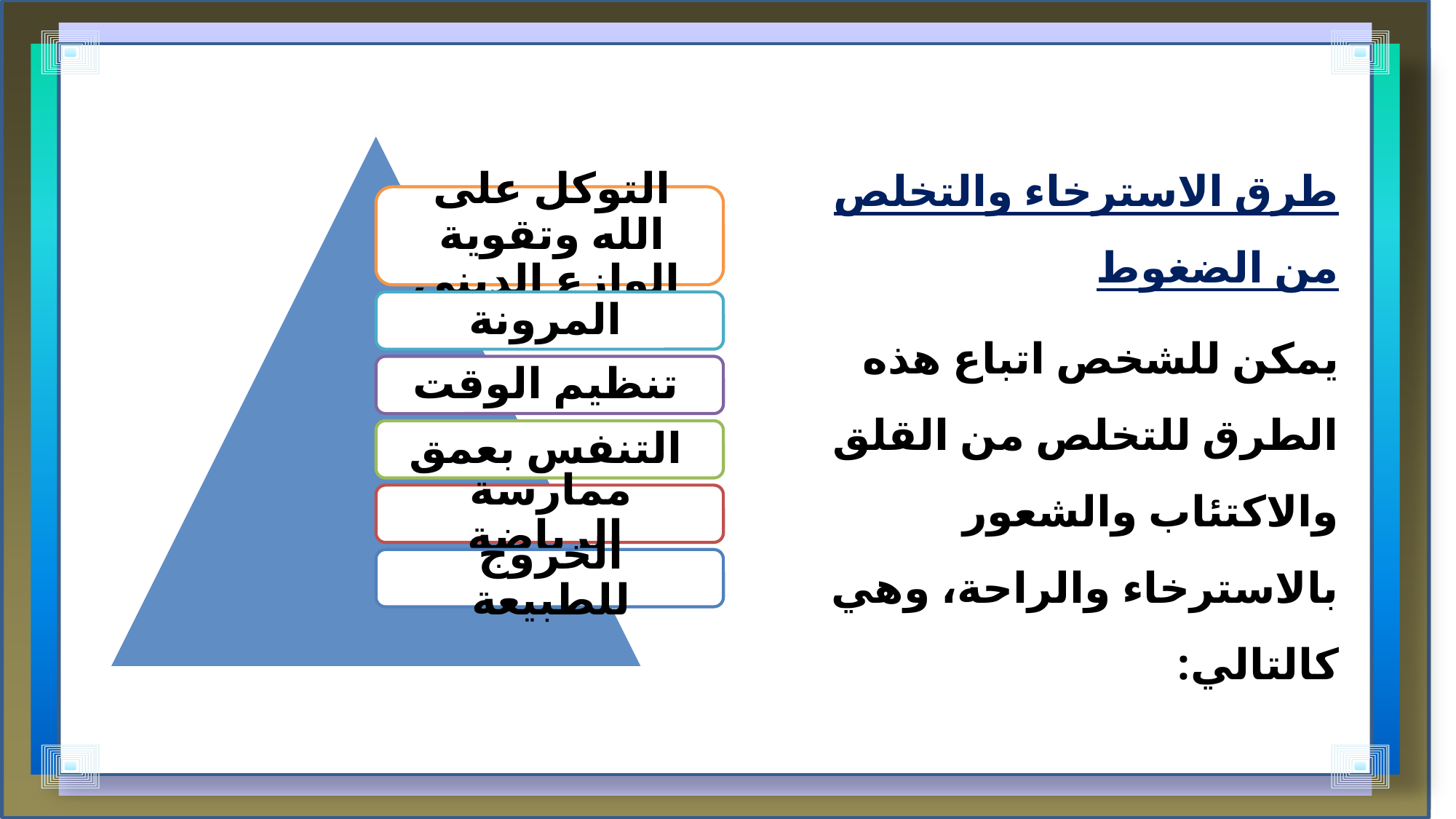

التوكل على الله وتقوية الوازع الديني
المرونة
تنظيم الوقت
التنفس بعمق
ممارسة الرياضة
الخروج للطبيعة
طرق الاسترخاء والتخلص من الضغوط
يمكن للشخص اتباع هذه الطرق للتخلص من القلق والاكتئاب والشعور بالاسترخاء والراحة، وهي كالتالي: